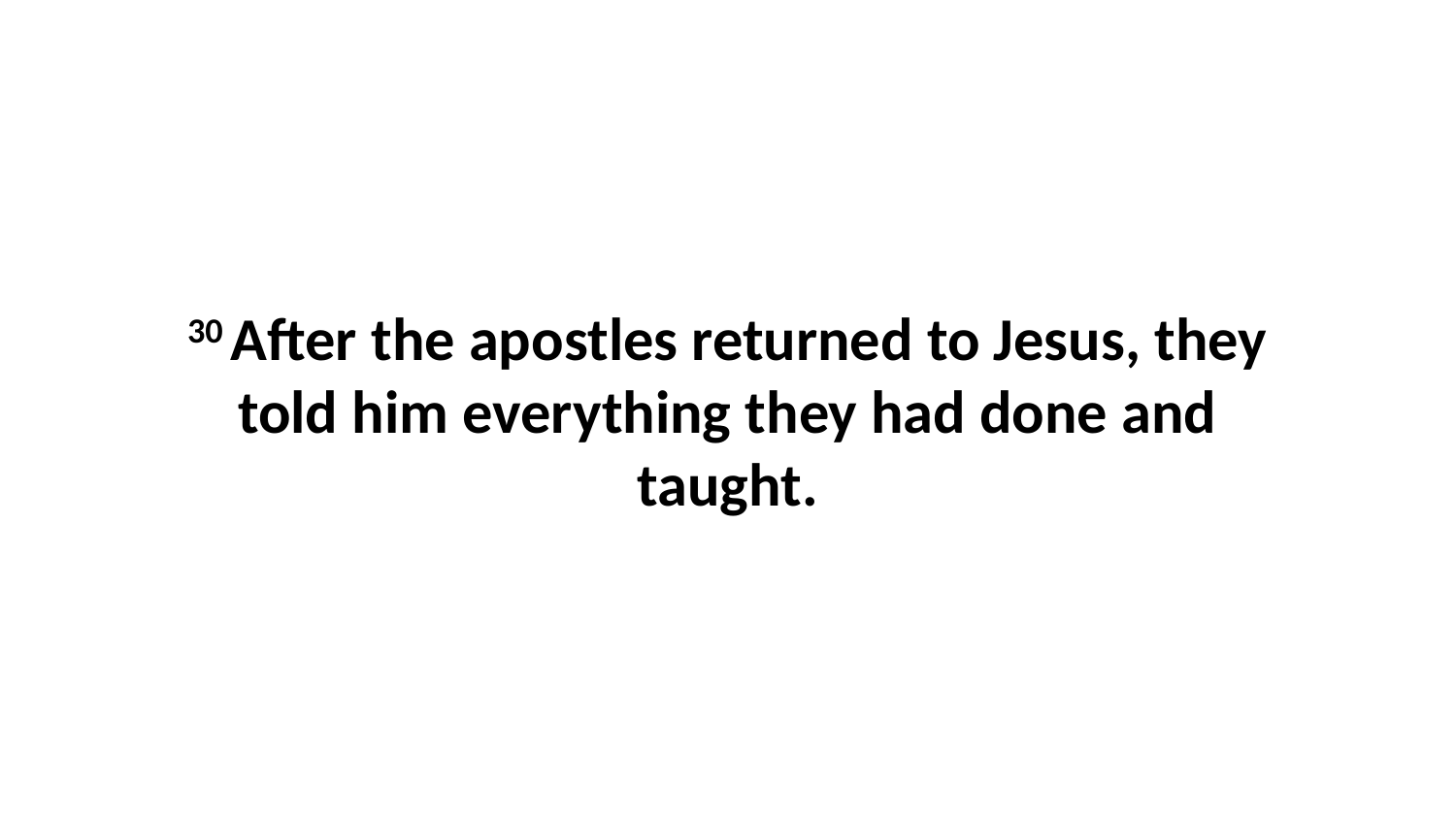

30 After the apostles returned to Jesus, they told him everything they had done and taught.